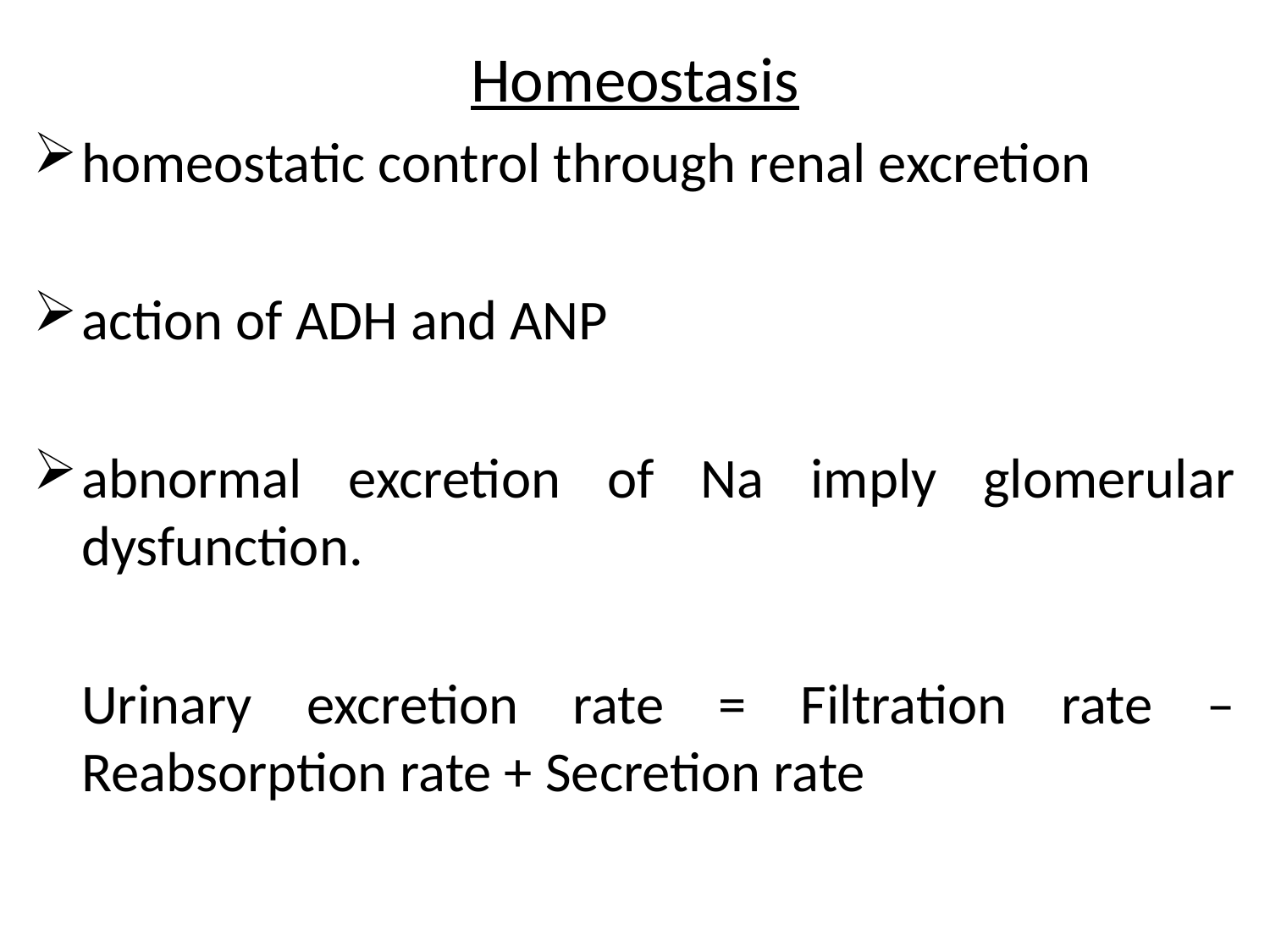

Homeostasis
homeostatic control through renal excretion

action of ADH and ANP

abnormal excretion of Na imply glomerular dysfunction.

	Urinary excretion rate = Filtration rate – Reabsorption rate + Secretion rate